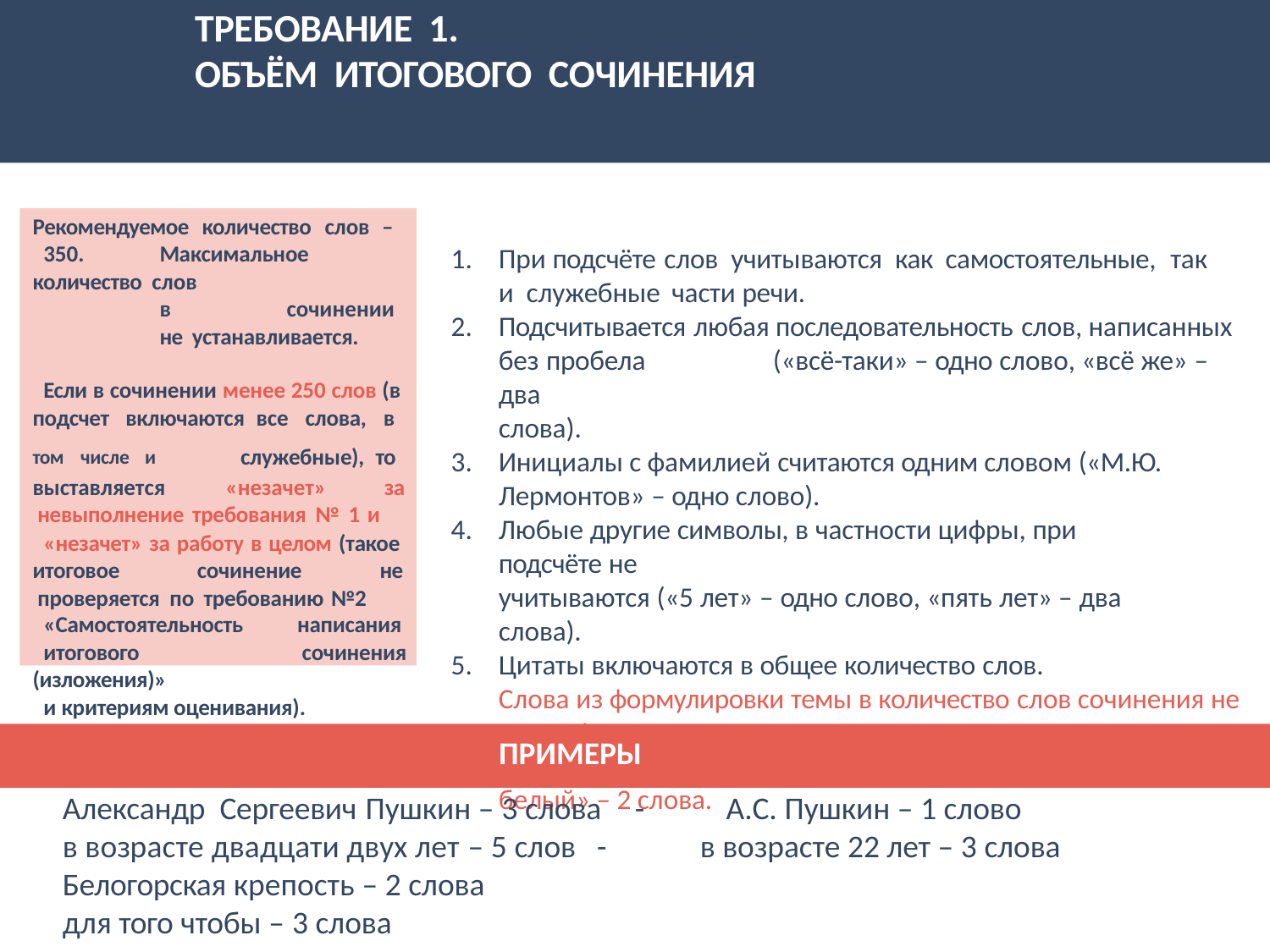

# ТРЕБОВАНИЕ 1.
ОБЪЁМ ИТОГОВОГО  СОЧИНЕНИЯ

Рекомендуемое количество слов –
350.	Максимальное количество  слов		в	сочинении	не  устанавливается.

Если в сочинении менее 250 слов (в  подсчет включаются все слова, в  том числе и		служебные), то  выставляется	«незачет»	за  невыполнение требования № 1 и
«незачет» за работу в целом (такое  итоговое	сочинение	не  проверяется по требованию №2
«Самостоятельность	написания
итогового сочинения (изложения)»
и критериям оценивания).
При подсчёте слов учитываются как самостоятельные, так  и служебные части речи.
Подсчитывается любая последовательность слов, написанных  без пробела	(«всё-таки» – одно слово, «всё же» – два
слова).
Инициалы с фамилией считаются одним словом («М.Ю.  Лермонтов» – одно слово).
Любые другие символы, в частности цифры, при подсчёте не
учитываются («5 лет» – одно слово, «пять лет» – два слова).
Цитаты включаются в общее количество слов.
Слова из формулировки темы в количество слов сочинения не  входят!
Необходимо учитывать авторскую орфографию: «черно
белый» – 2 слова.

ПРИМЕРЫ
Александр Сергеевич Пушкин – 3 слова
-	А.С. Пушкин – 1 слово
в возрасте 22 лет – 3 слова
в возрасте двадцати двух лет – 5 слов	-
Белогорская крепость – 2 слова
для того чтобы – 3 слова